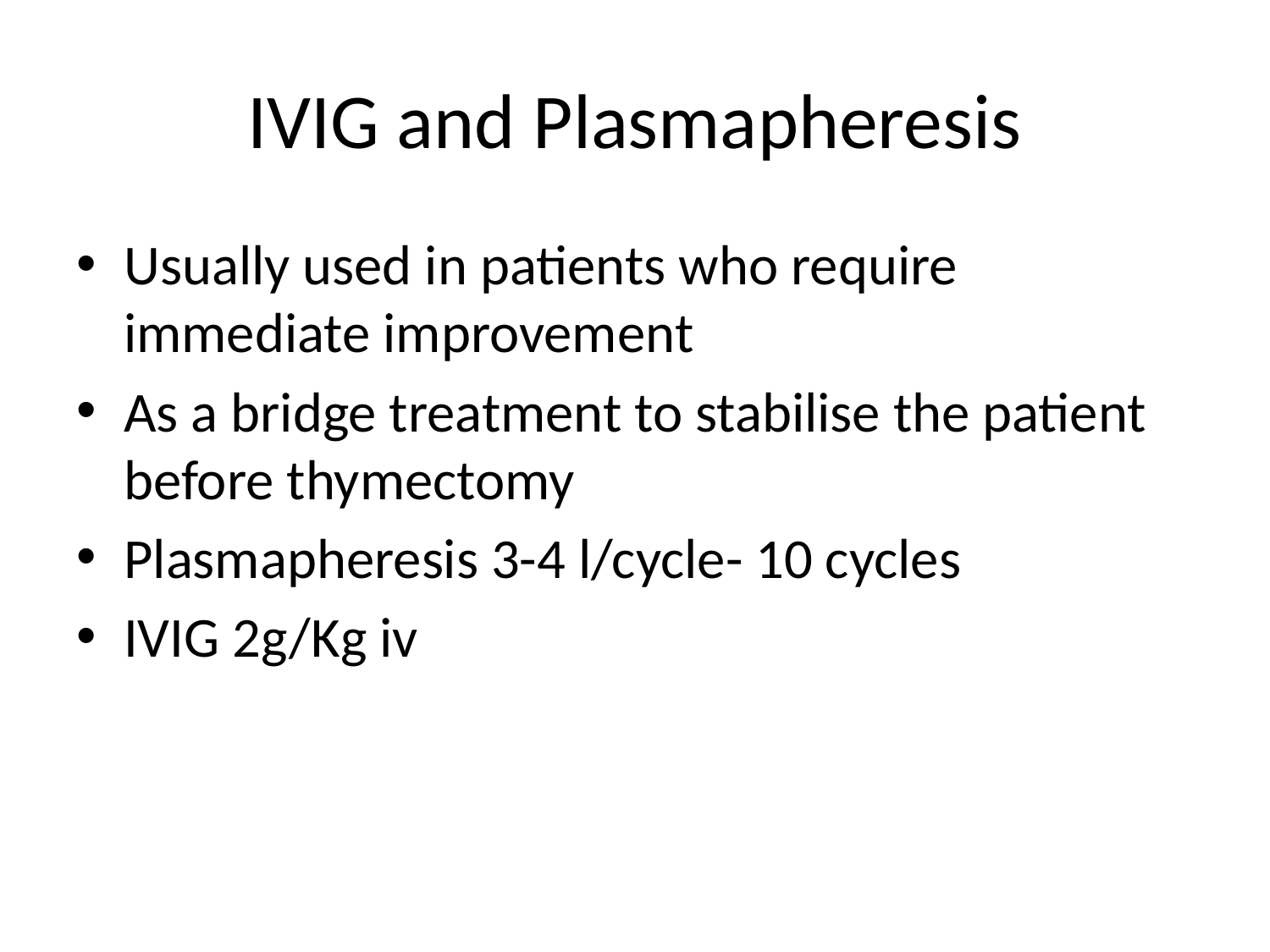

# IVIG and Plasmapheresis
Usually used in patients who require immediate improvement
As a bridge treatment to stabilise the patient before thymectomy
Plasmapheresis 3-4 l/cycle- 10 cycles
IVIG 2g/Kg iv